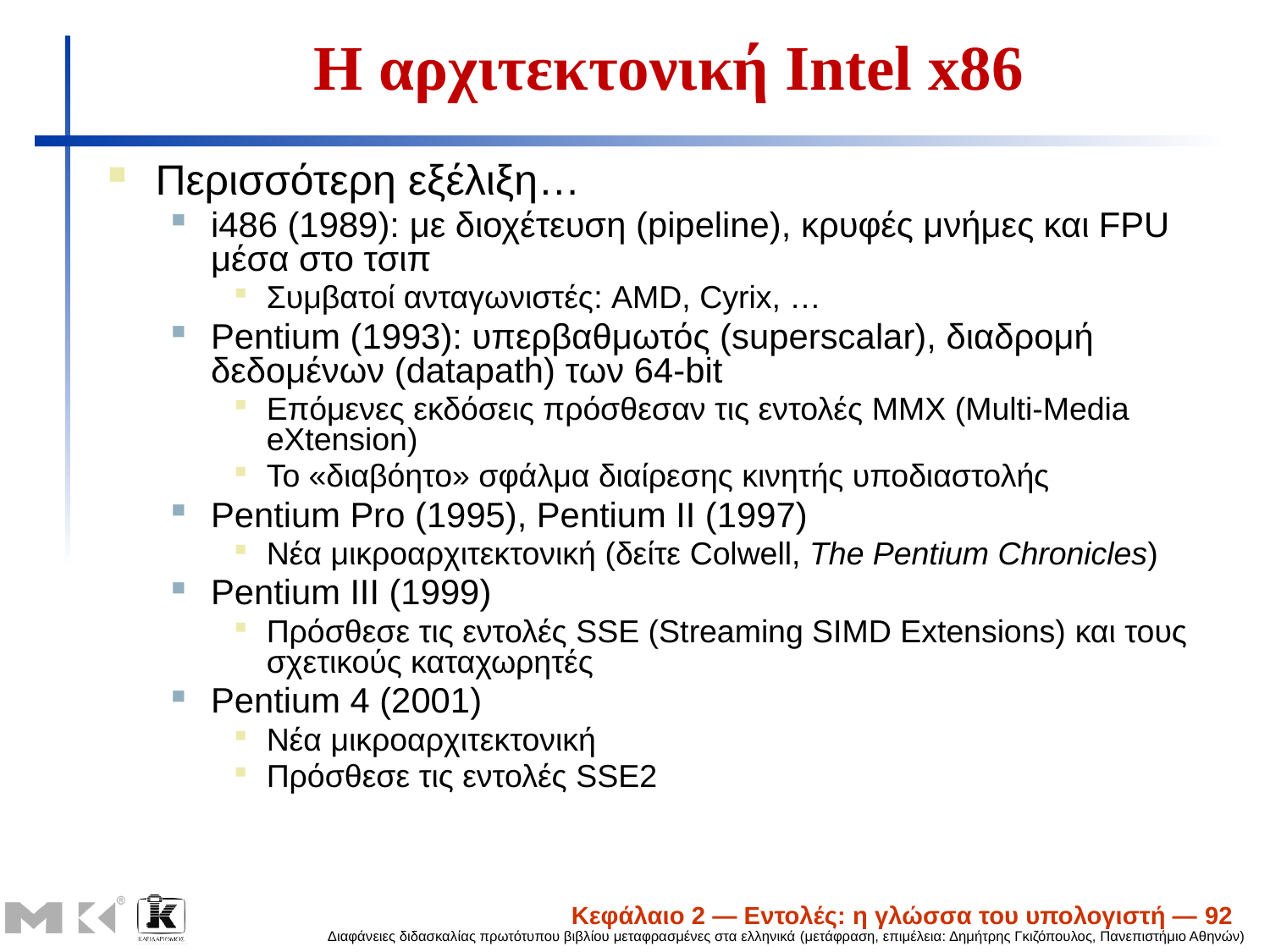

# Η αρχιτεκτονική Intel x86
Περισσότερη εξέλιξη…
i486 (1989): με διοχέτευση (pipeline), κρυφές μνήμες και FPU μέσα στο τσιπ
Συμβατοί ανταγωνιστές: AMD, Cyrix, …
Pentium (1993): υπερβαθμωτός (superscalar), διαδρομή δεδομένων (datapath) των 64-bit
Επόμενες εκδόσεις πρόσθεσαν τις εντολές MMX (Multi-Media eXtension)
Το «διαβόητο» σφάλμα διαίρεσης κινητής υποδιαστολής
Pentium Pro (1995), Pentium II (1997)
Νέα μικροαρχιτεκτονική (δείτε Colwell, The Pentium Chronicles)
Pentium III (1999)
Πρόσθεσε τις εντολές SSE (Streaming SIMD Extensions) και τους σχετικούς καταχωρητές
Pentium 4 (2001)
Νέα μικροαρχιτεκτονική
Πρόσθεσε τις εντολές SSE2
Κεφάλαιο 2 — Εντολές: η γλώσσα του υπολογιστή — 92